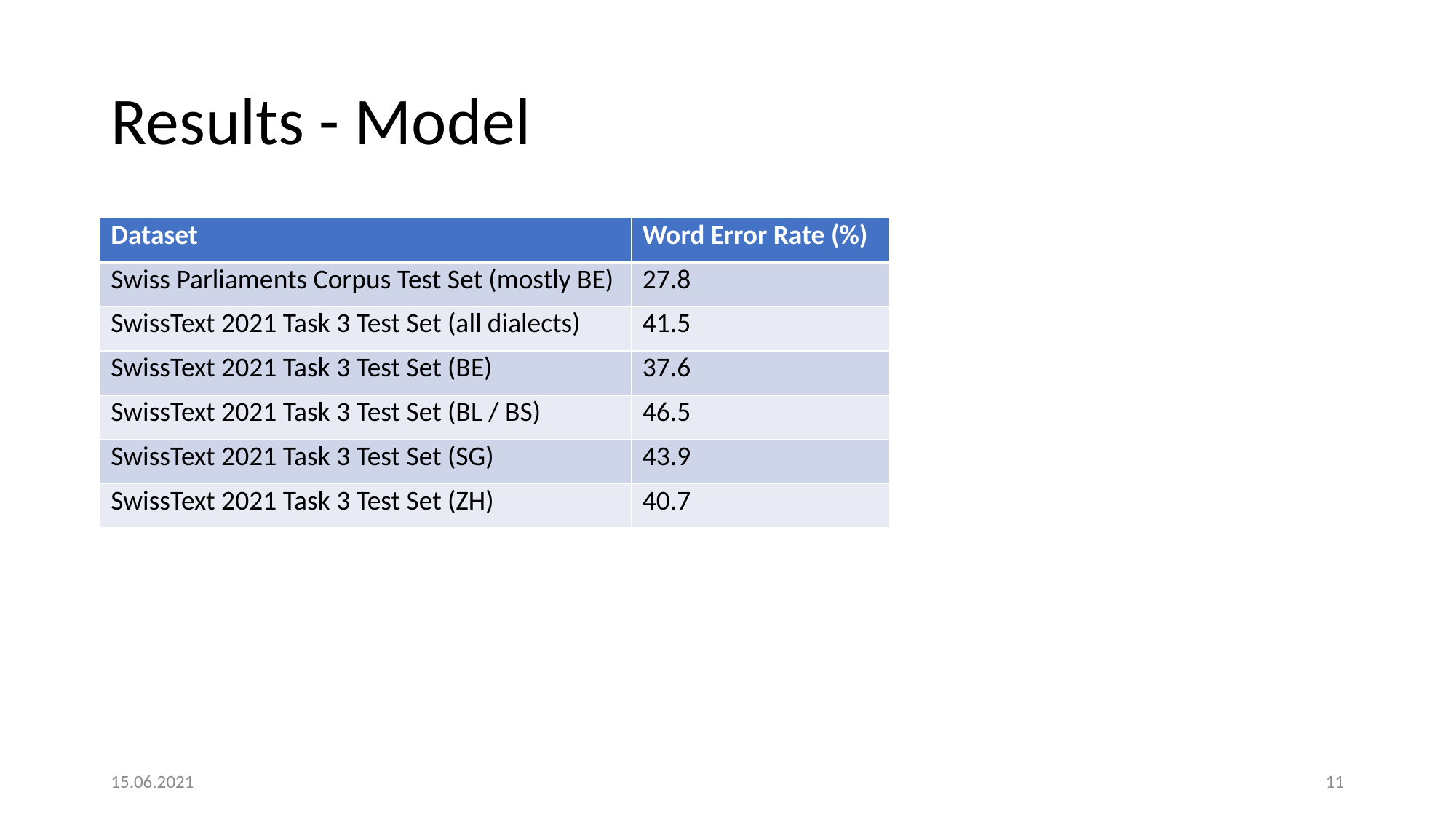

# Results - Model
| Dataset | Word Error Rate (%) |
| --- | --- |
| Swiss Parliaments Corpus Test Set (mostly BE) | 27.8 |
| SwissText 2021 Task 3 Test Set (all dialects) | 41.5 |
| SwissText 2021 Task 3 Test Set (BE) | 37.6 |
| SwissText 2021 Task 3 Test Set (BL / BS) | 46.5 |
| SwissText 2021 Task 3 Test Set (SG) | 43.9 |
| SwissText 2021 Task 3 Test Set (ZH) | 40.7 |
15.06.2021
11